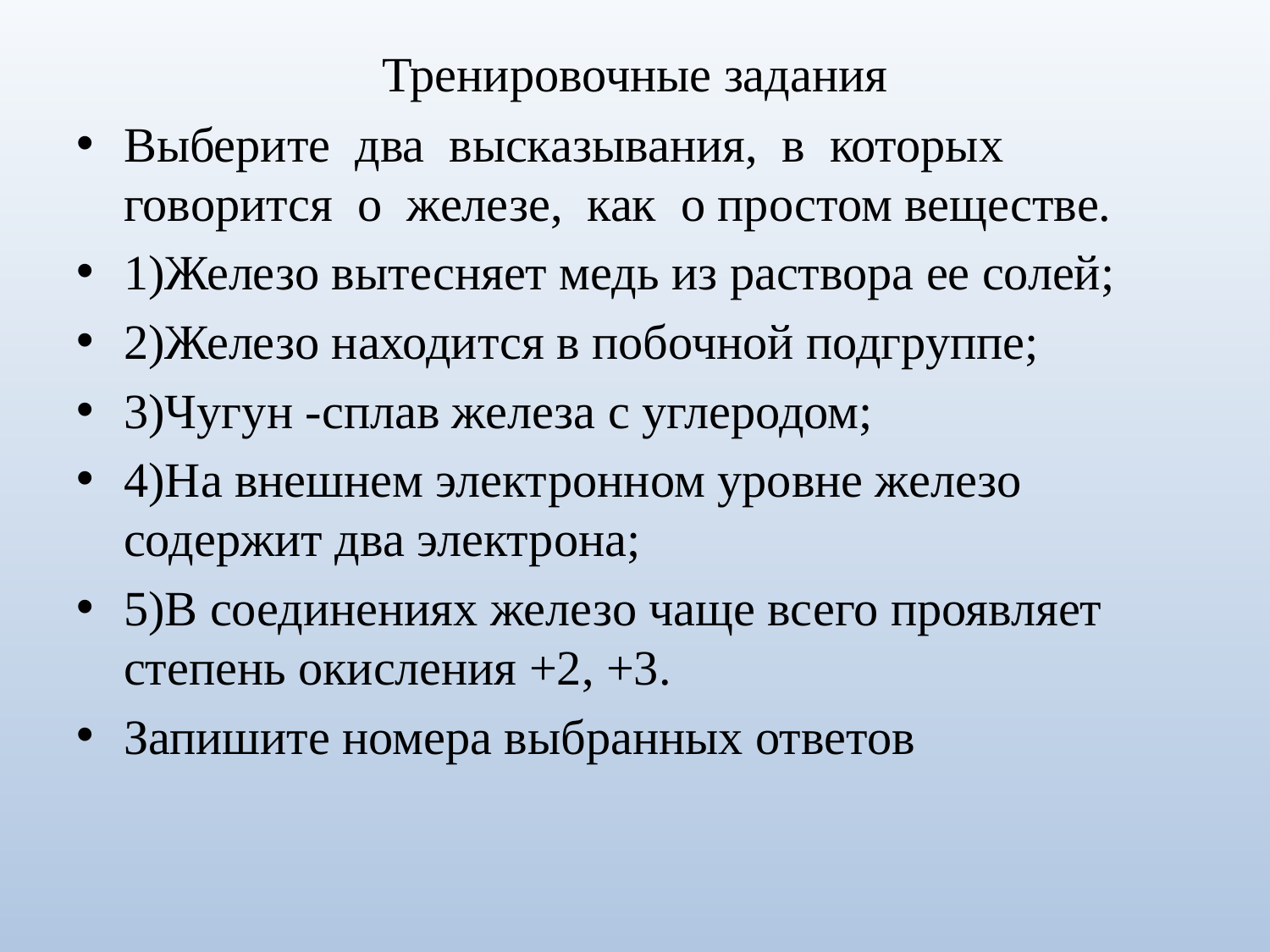

# Тренировочные задания
Выберите  два  высказывания,  в  которых  говорится  о  железе,  как  о простом веществе.
1)Железо вытесняет медь из раствора ее солей;
2)Железо находится в побочной подгруппе;
3)Чугун -сплав железа с углеродом;
4)На внешнем электронном уровне железо содержит два электрона;
5)В соединениях железо чаще всего проявляет степень окисления +2, +3.
Запишите номера выбранных ответов